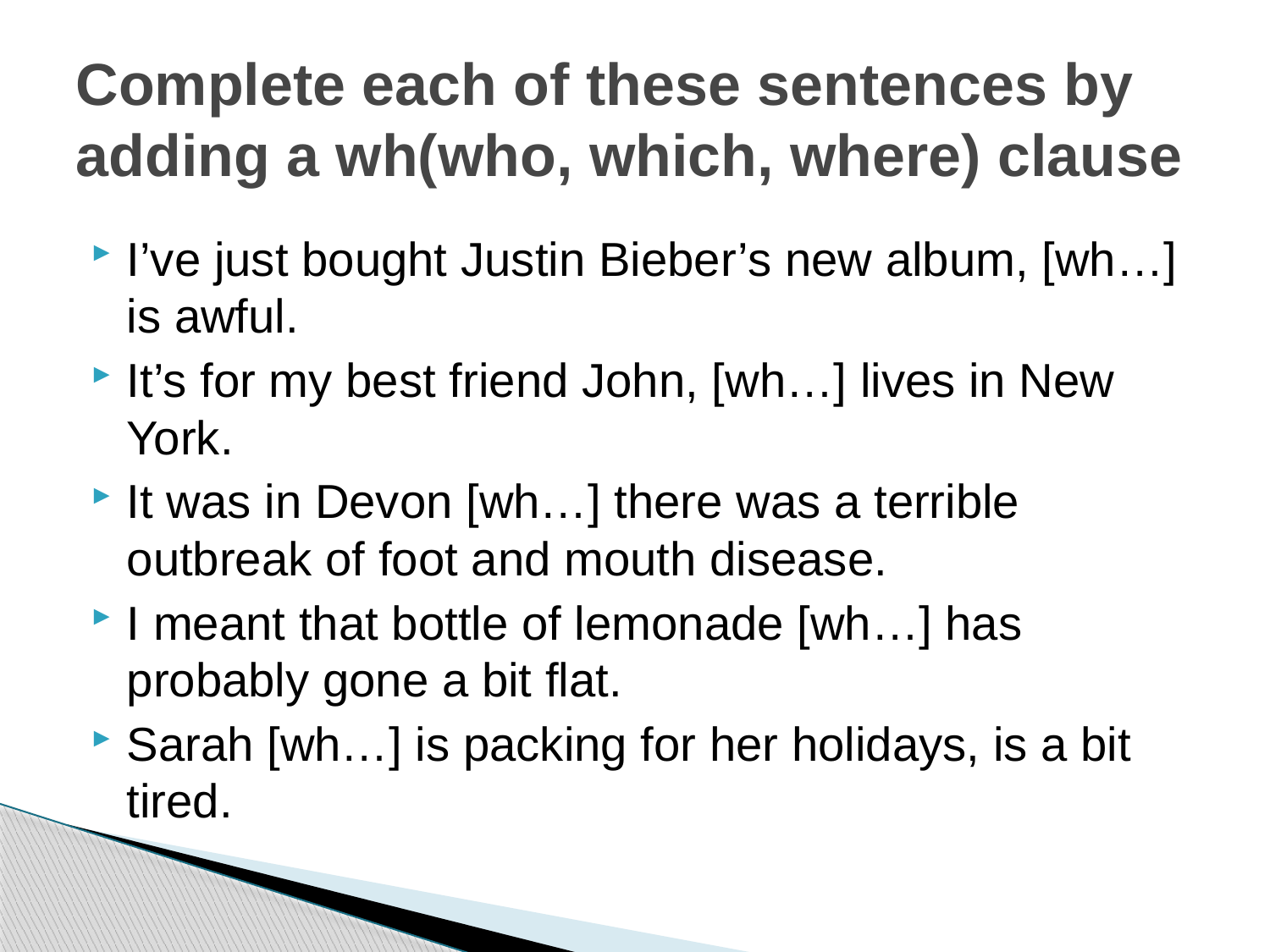

# Complete each of these sentences by adding a wh(who, which, where) clause
I’ve just bought Justin Bieber’s new album, [wh…] is awful.
It’s for my best friend John, [wh…] lives in New York.
It was in Devon [wh…] there was a terrible outbreak of foot and mouth disease.
I meant that bottle of lemonade [wh…] has probably gone a bit flat.
Sarah [wh…] is packing for her holidays, is a bit tired.